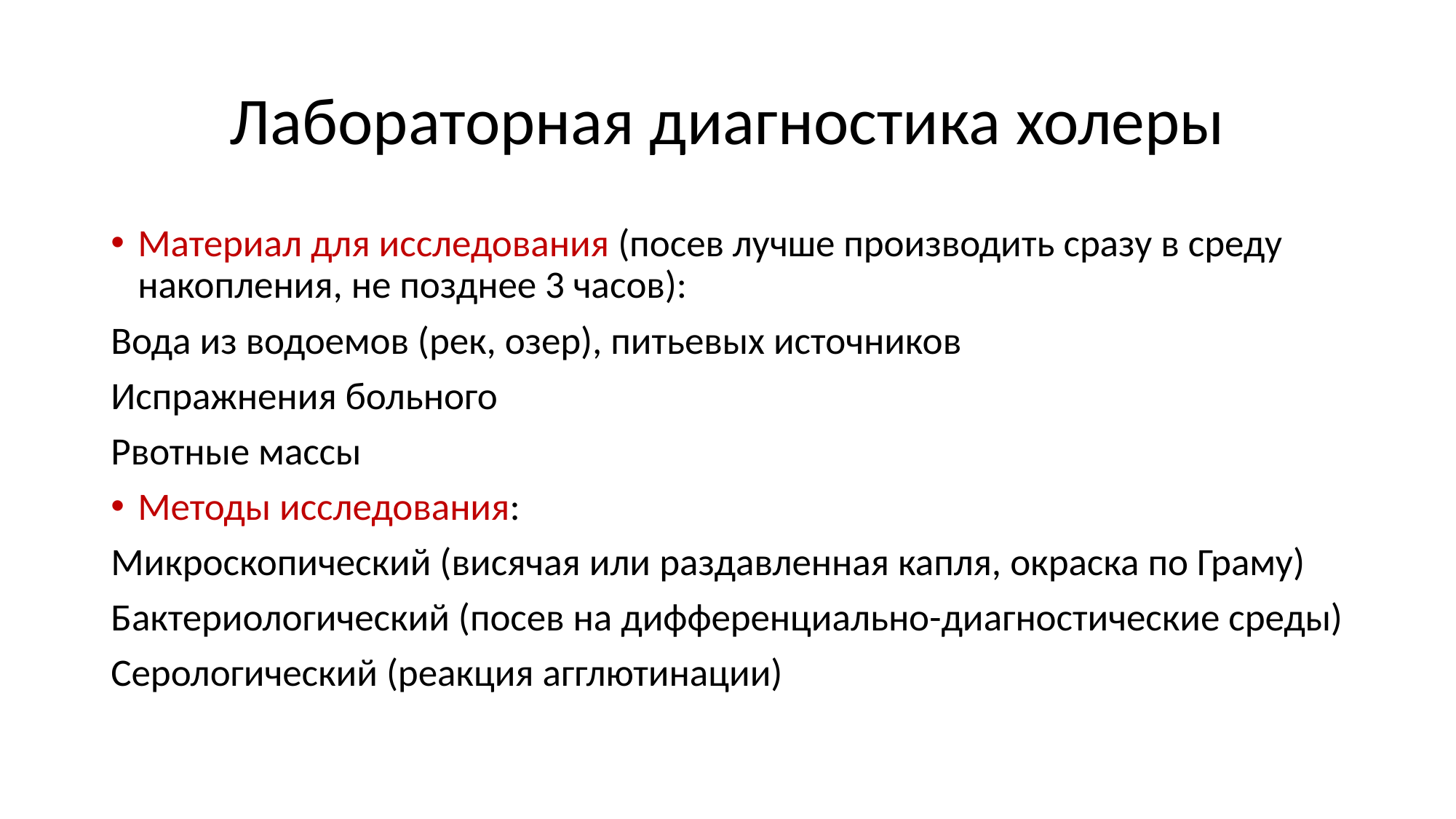

# Лабораторная диагностика холеры
Материал для исследования (посев лучше производить сразу в среду накопления, не позднее 3 часов):
Вода из водоемов (рек, озер), питьевых источников
Испражнения больного
Рвотные массы
Методы исследования:
Микроскопический (висячая или раздавленная капля, окраска по Граму)
Бактериологический (посев на дифференциально-диагностические среды)
Серологический (реакция агглютинации)